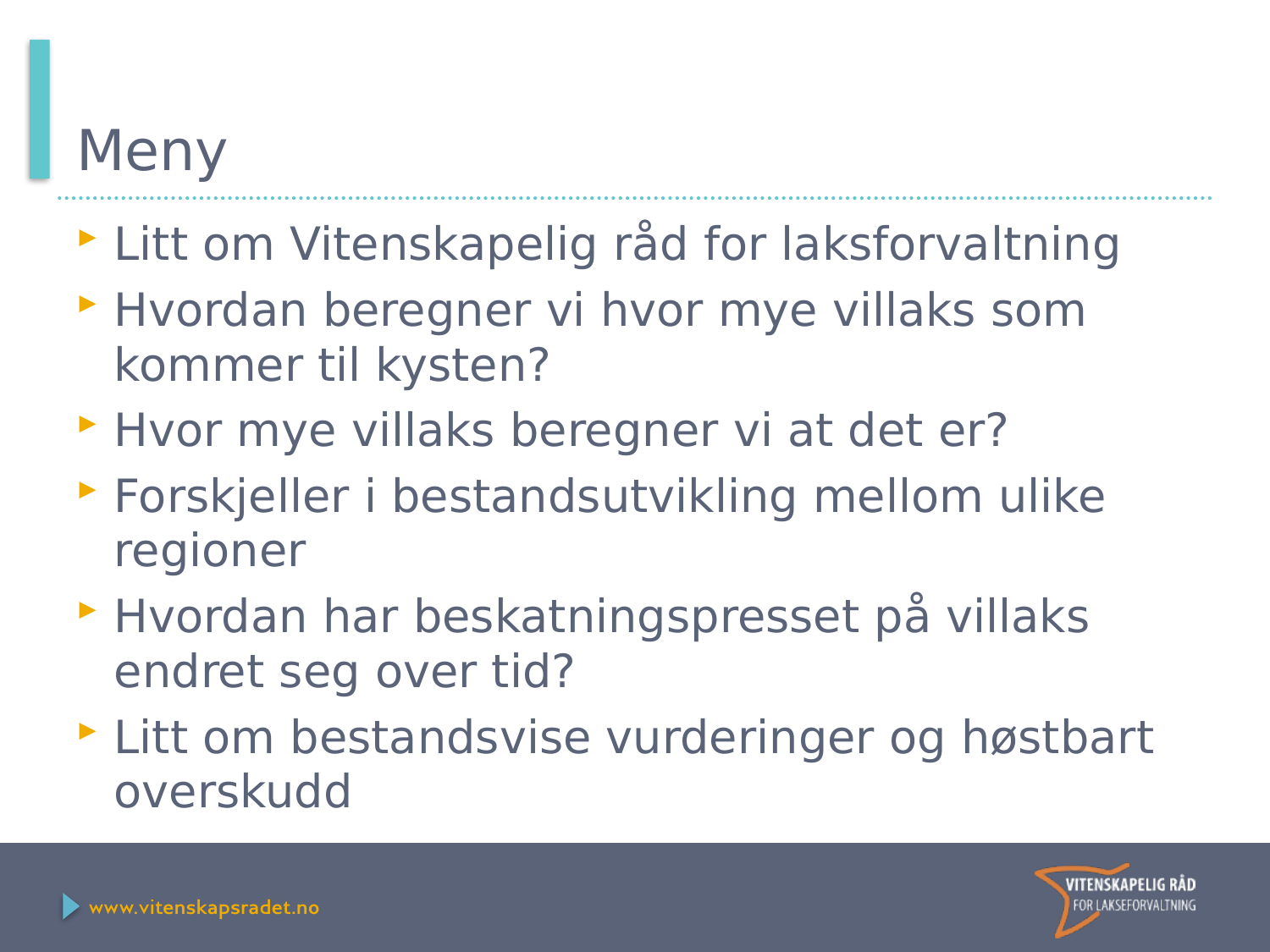

# Meny
Litt om Vitenskapelig råd for laksforvaltning
Hvordan beregner vi hvor mye villaks som kommer til kysten?
Hvor mye villaks beregner vi at det er?
Forskjeller i bestandsutvikling mellom ulike regioner
Hvordan har beskatningspresset på villaks endret seg over tid?
Litt om bestandsvise vurderinger og høstbart overskudd